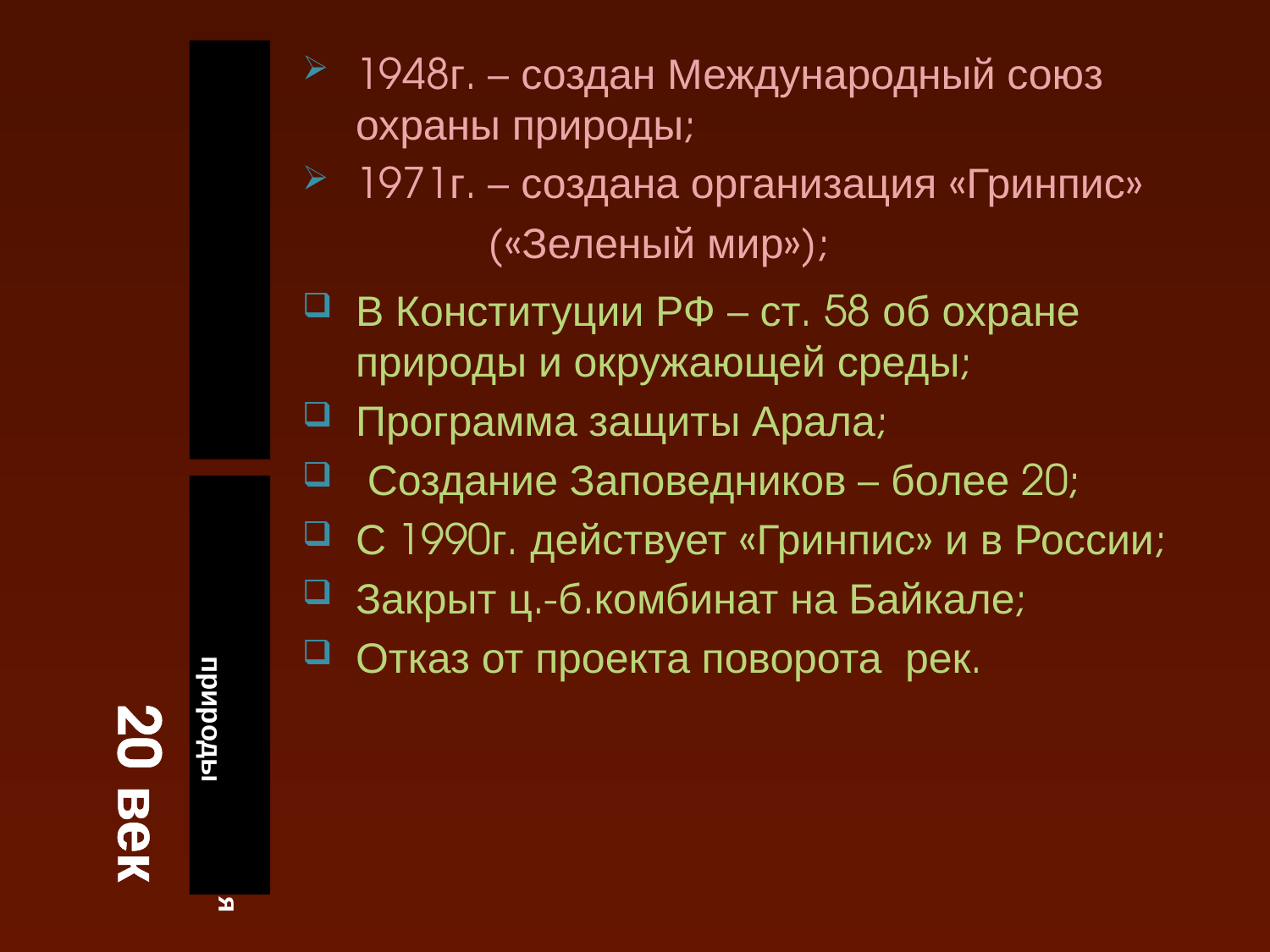

# 20 век
Международные усилия
1948г. – создан Международный союз охраны природы;
1971г. – создана организация «Гринпис»
                («Зеленый мир»);

В Конституции РФ – ст. 58 об охране природы и окружающей среды;
Программа защиты Арала;
 Создание Заповедников – более 20;
С 1990г. действует «Гринпис» и в России;
Закрыт ц.-б.комбинат на Байкале;
Отказ от проекта поворота  рек.

Вклад России в охрану природы